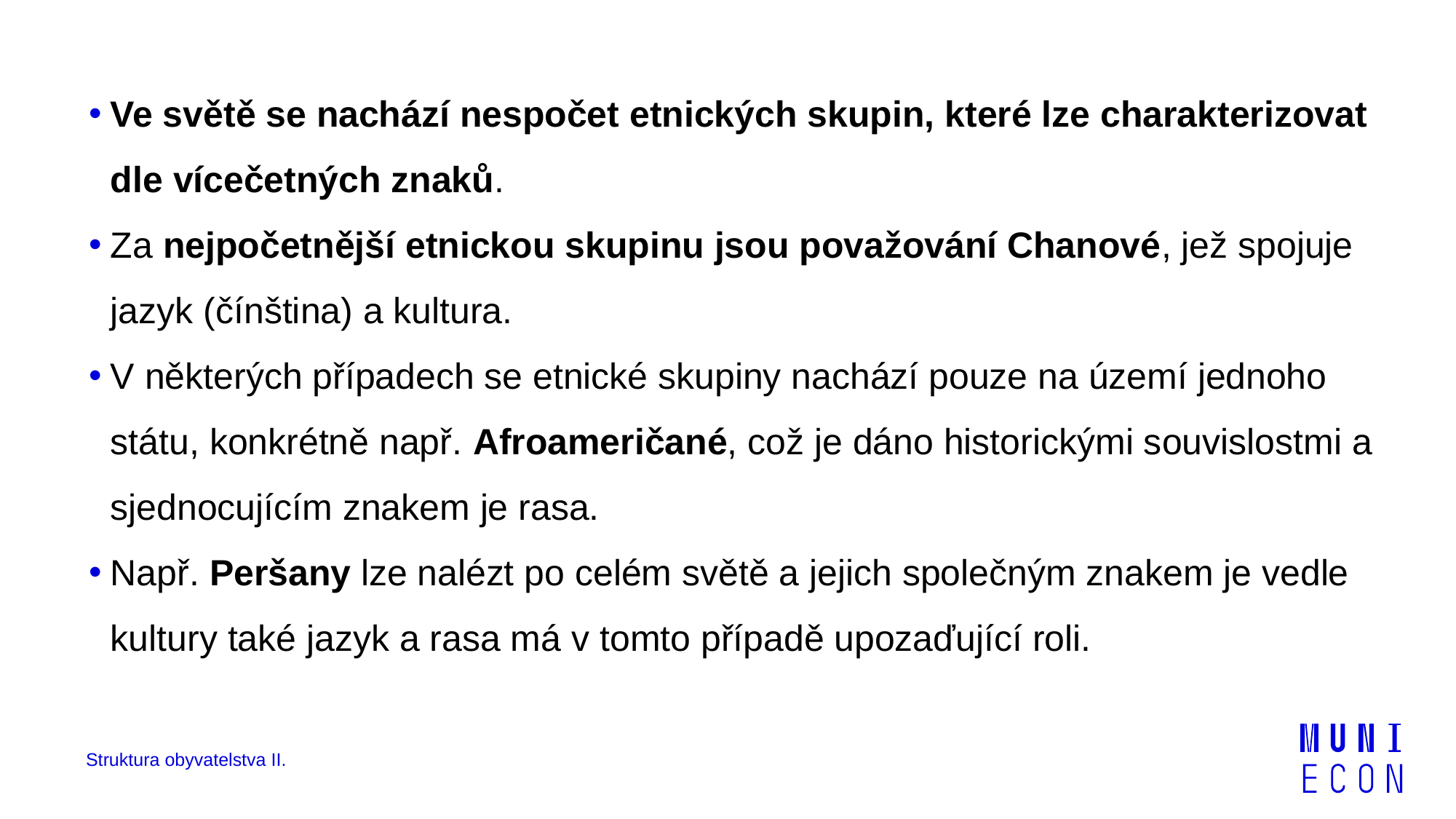

Ve světě se nachází nespočet etnických skupin, které lze charakterizovat dle vícečetných znaků.
Za nejpočetnější etnickou skupinu jsou považování Chanové, jež spojuje jazyk (čínština) a kultura.
V některých případech se etnické skupiny nachází pouze na území jednoho státu, konkrétně např. Afroameričané, což je dáno historickými souvislostmi a sjednocujícím znakem je rasa.
Např. Peršany lze nalézt po celém světě a jejich společným znakem je vedle kultury také jazyk a rasa má v tomto případě upozaďující roli.
Struktura obyvatelstva II.